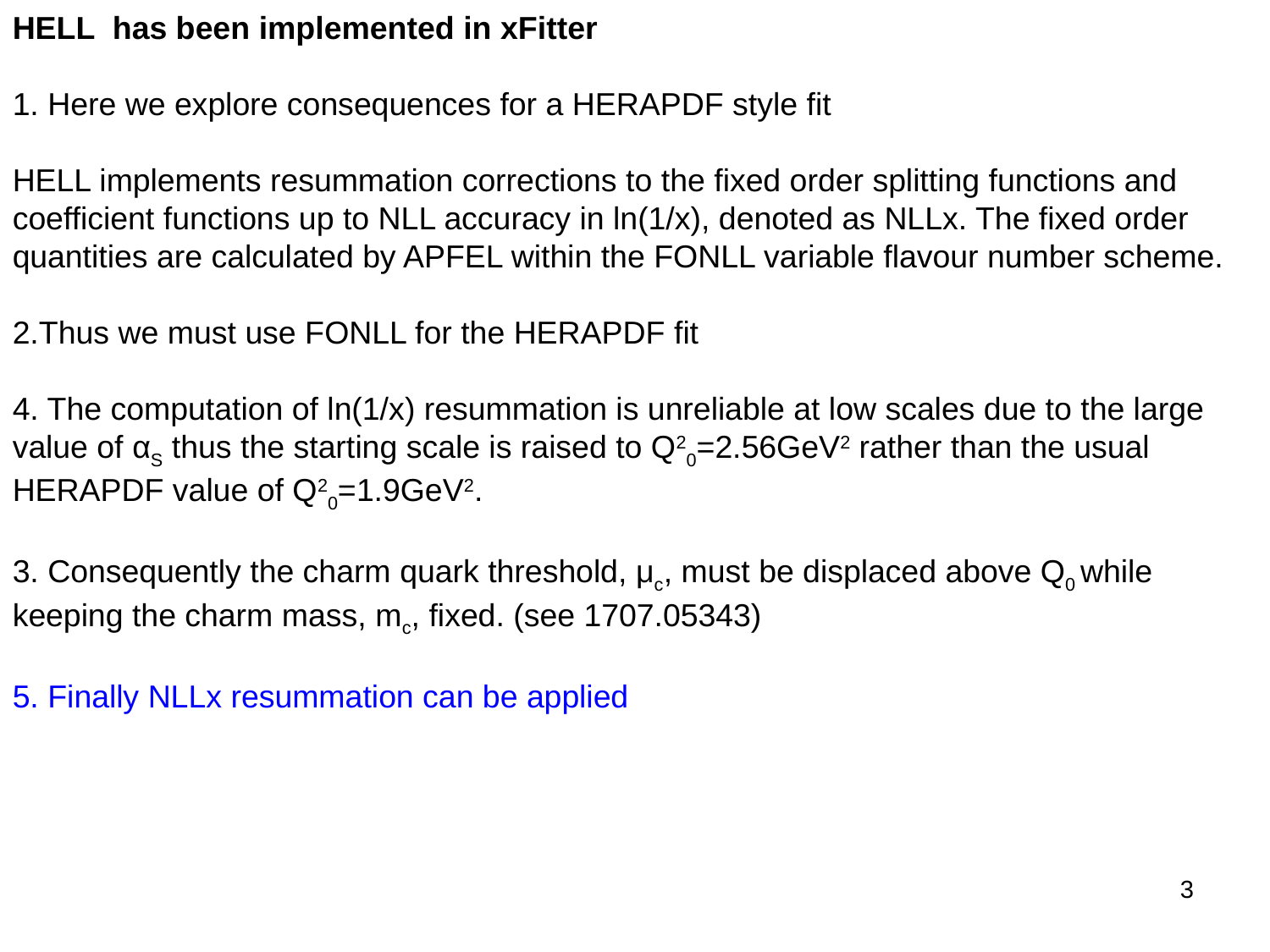

HELL  has been implemented in xFitter

1. Here we explore consequences for a HERAPDF style fit

HELL implements resummation corrections to the fixed order splitting functions and coefficient functions up to NLL accuracy in ln(1/x), denoted as NLLx. The fixed order quantities are calculated by APFEL within the FONLL variable flavour number scheme.

2.Thus we must use FONLL for the HERAPDF fit

4. The computation of ln(1/x) resummation is unreliable at low scales due to the large value of αS thus the starting scale is raised to Q20=2.56GeV2 rather than the usual HERAPDF value of Q20=1.9GeV2.

3. Consequently the charm quark threshold, μc, must be displaced above Q0 while keeping the charm mass, mc, fixed. (see 1707.05343)

5. Finally NLLx resummation can be applied
3